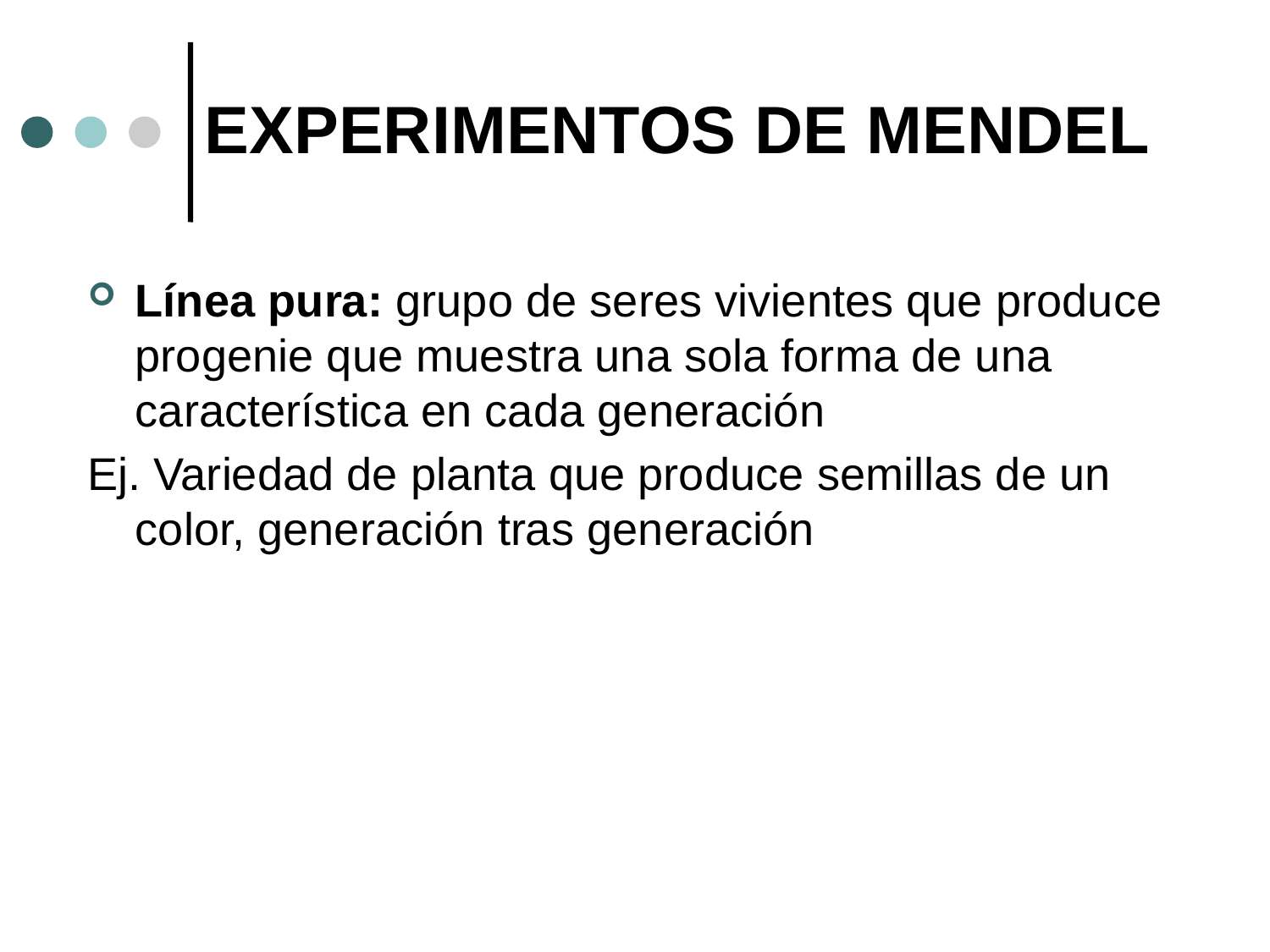

# EXPERIMENTOS DE MENDEL
Línea pura: grupo de seres vivientes que produce progenie que muestra una sola forma de una característica en cada generación
Ej. Variedad de planta que produce semillas de un color, generación tras generación